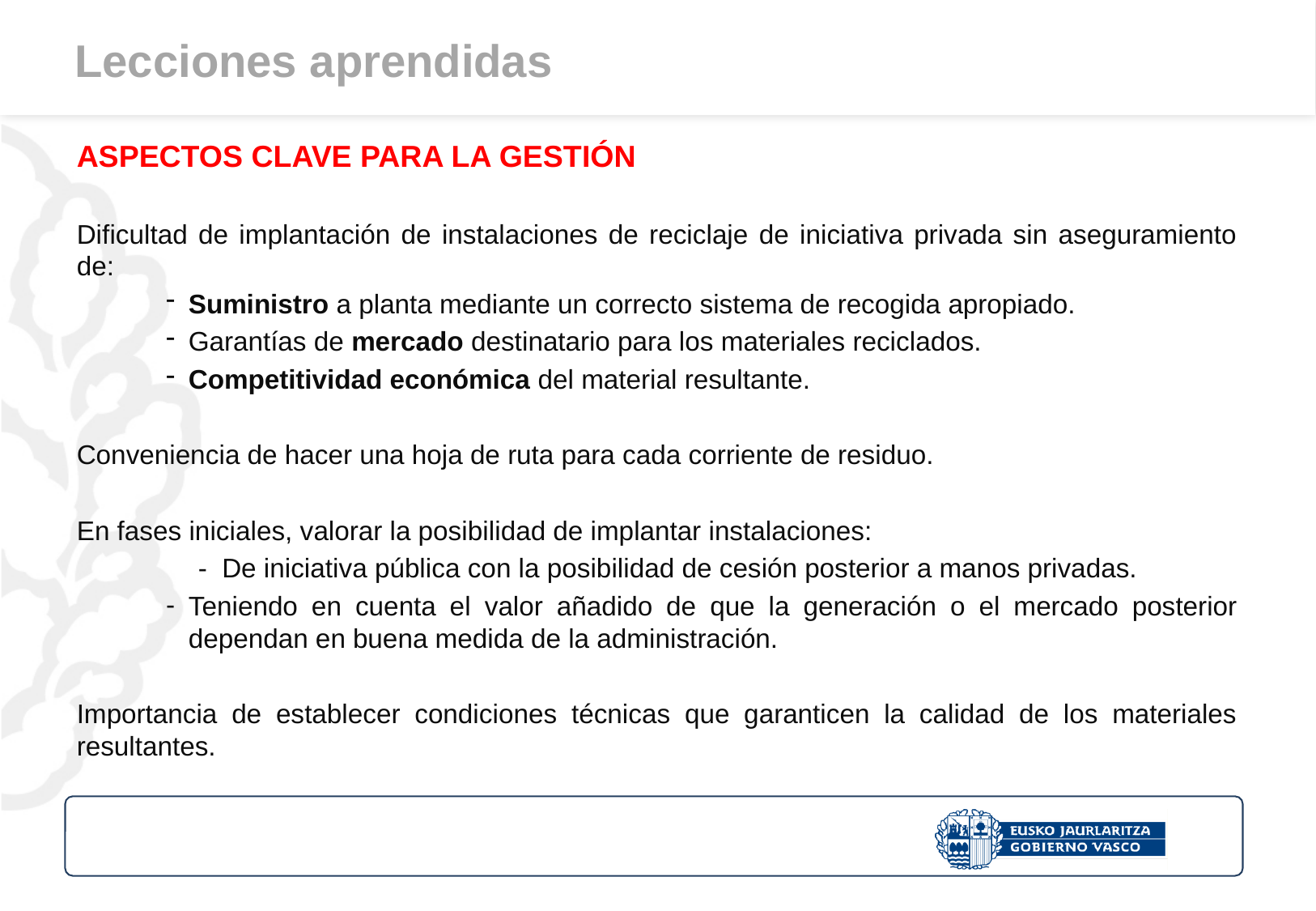

# Lecciones aprendidas
ASPECTOS CLAVE PARA LA GESTIÓN

Dificultad de implantación de instalaciones de reciclaje de iniciativa privada sin aseguramiento de:
Suministro a planta mediante un correcto sistema de recogida apropiado.
Garantías de mercado destinatario para los materiales reciclados.
Competitividad económica del material resultante.

Conveniencia de hacer una hoja de ruta para cada corriente de residuo.

En fases iniciales, valorar la posibilidad de implantar instalaciones:
 	-  De iniciativa pública con la posibilidad de cesión posterior a manos privadas.
Teniendo en cuenta el valor añadido de que la generación o el mercado posterior dependan en buena medida de la administración.

Importancia de establecer condiciones técnicas que garanticen la calidad de los materiales resultantes.